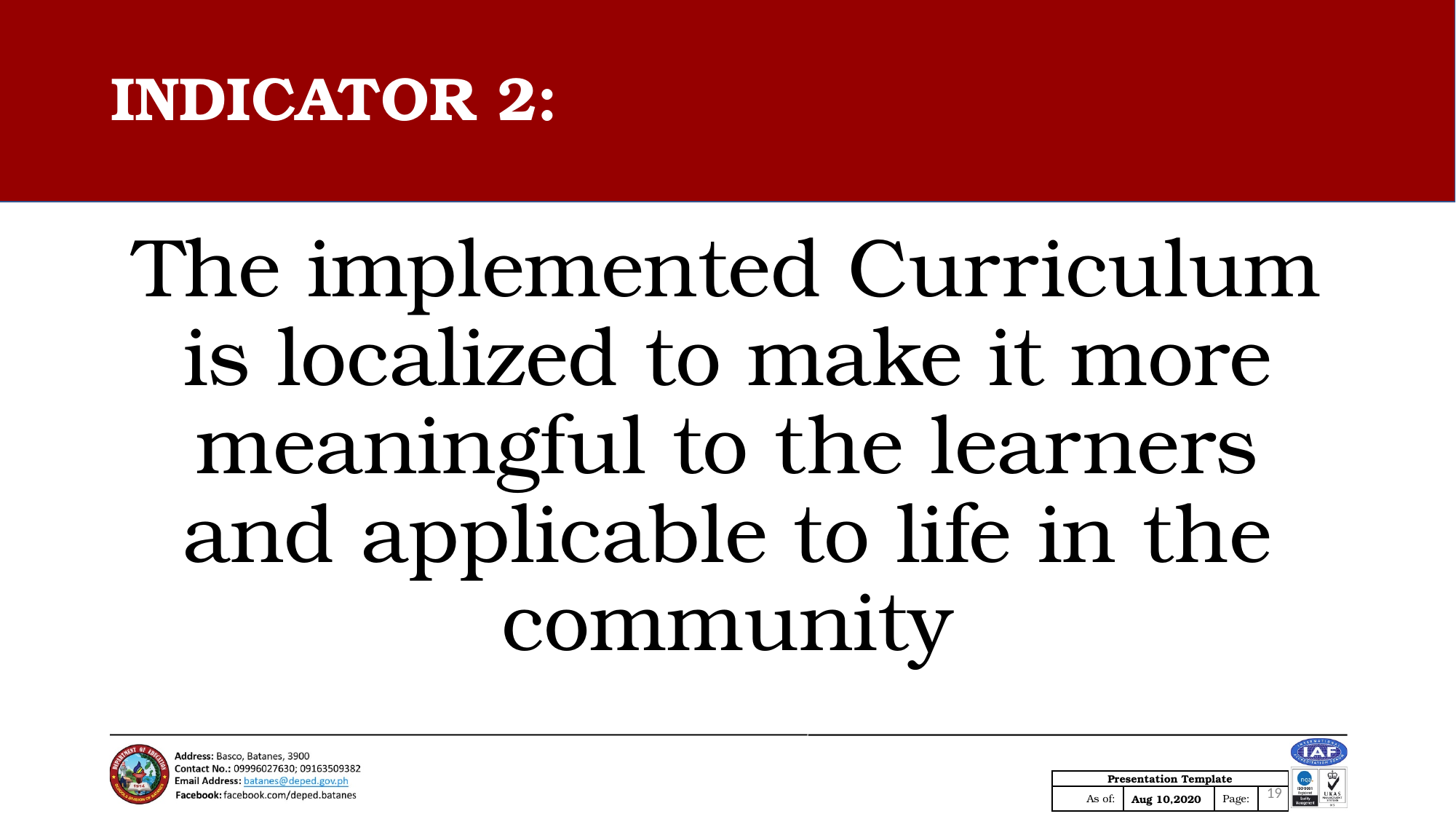

# INDICATOR 2:

The implemented Curriculum is localized to make it more meaningful to the learners and applicable to life in the community